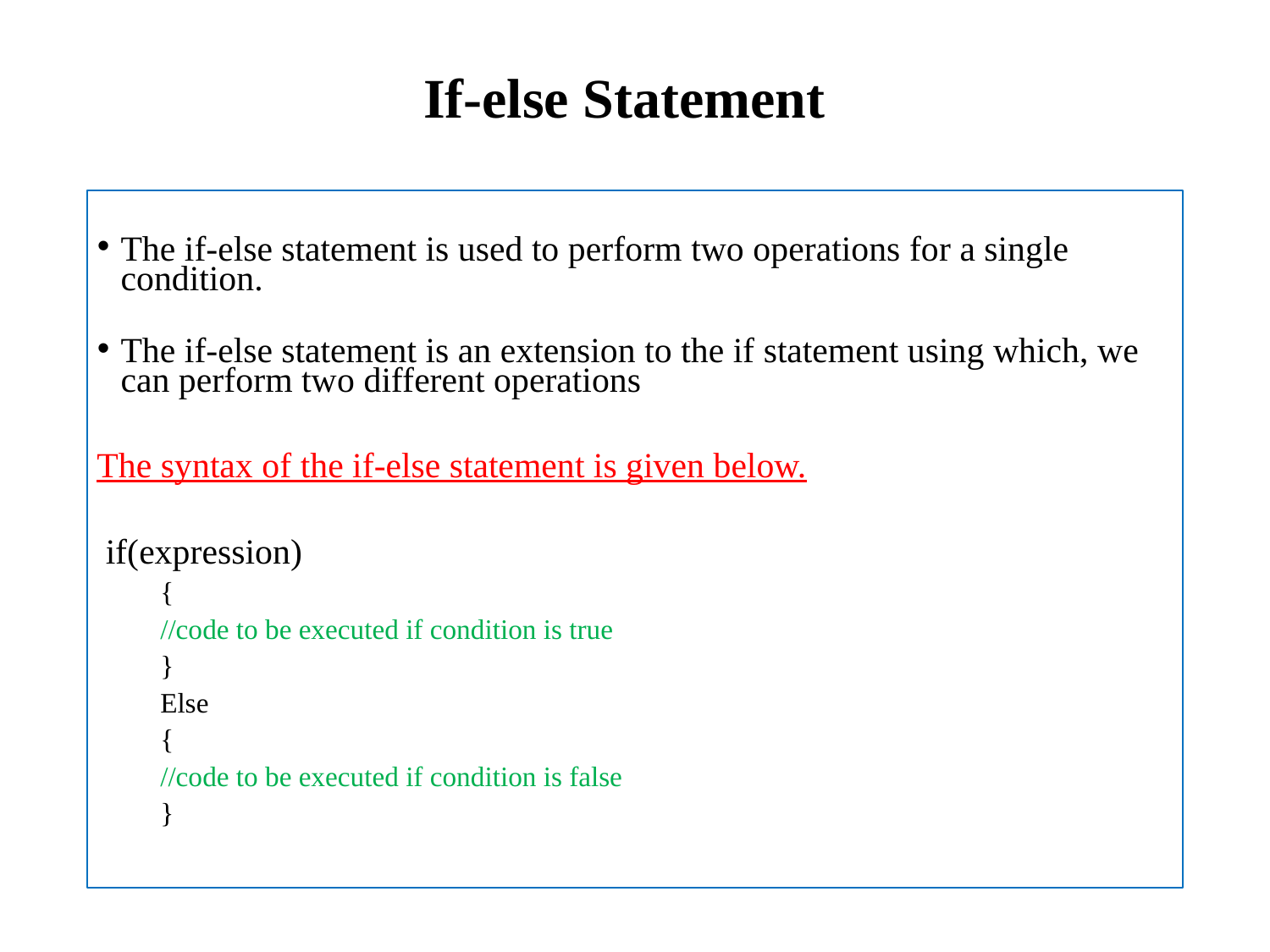

# If-else Statement

The if-else statement is used to perform two operations for a single condition.

The if-else statement is an extension to the if statement using which, we can perform two different operations

The syntax of the if-else statement is given below.

 if(expression)
{
//code to be executed if condition is true
}
Else
{
//code to be executed if condition is false
}